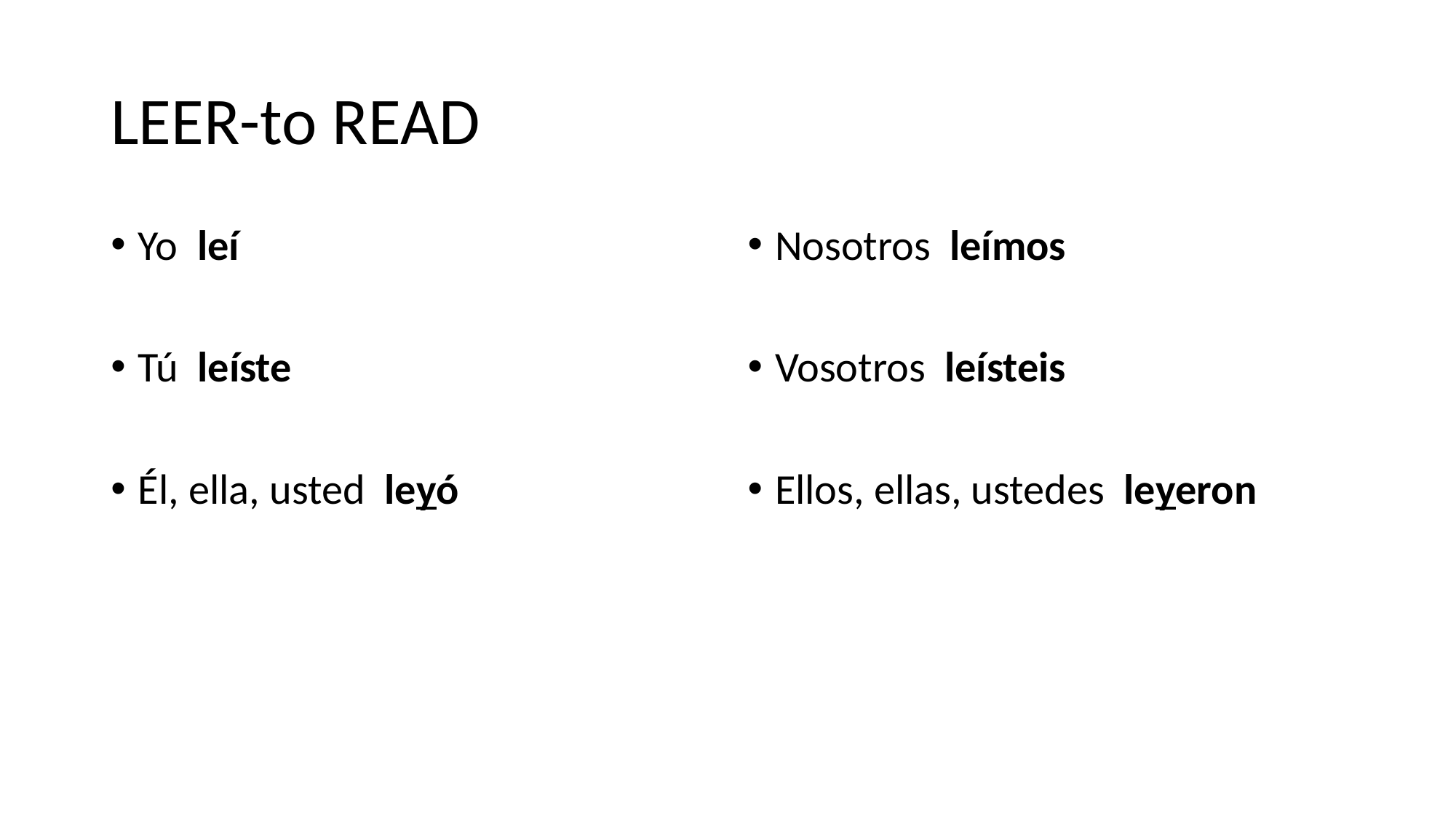

# LEER-to READ
Yo  leí

Tú  leíste

Él, ella, usted  leyó

Nosotros  leímos

Vosotros  leísteis

Ellos, ellas, ustedes  leyeron